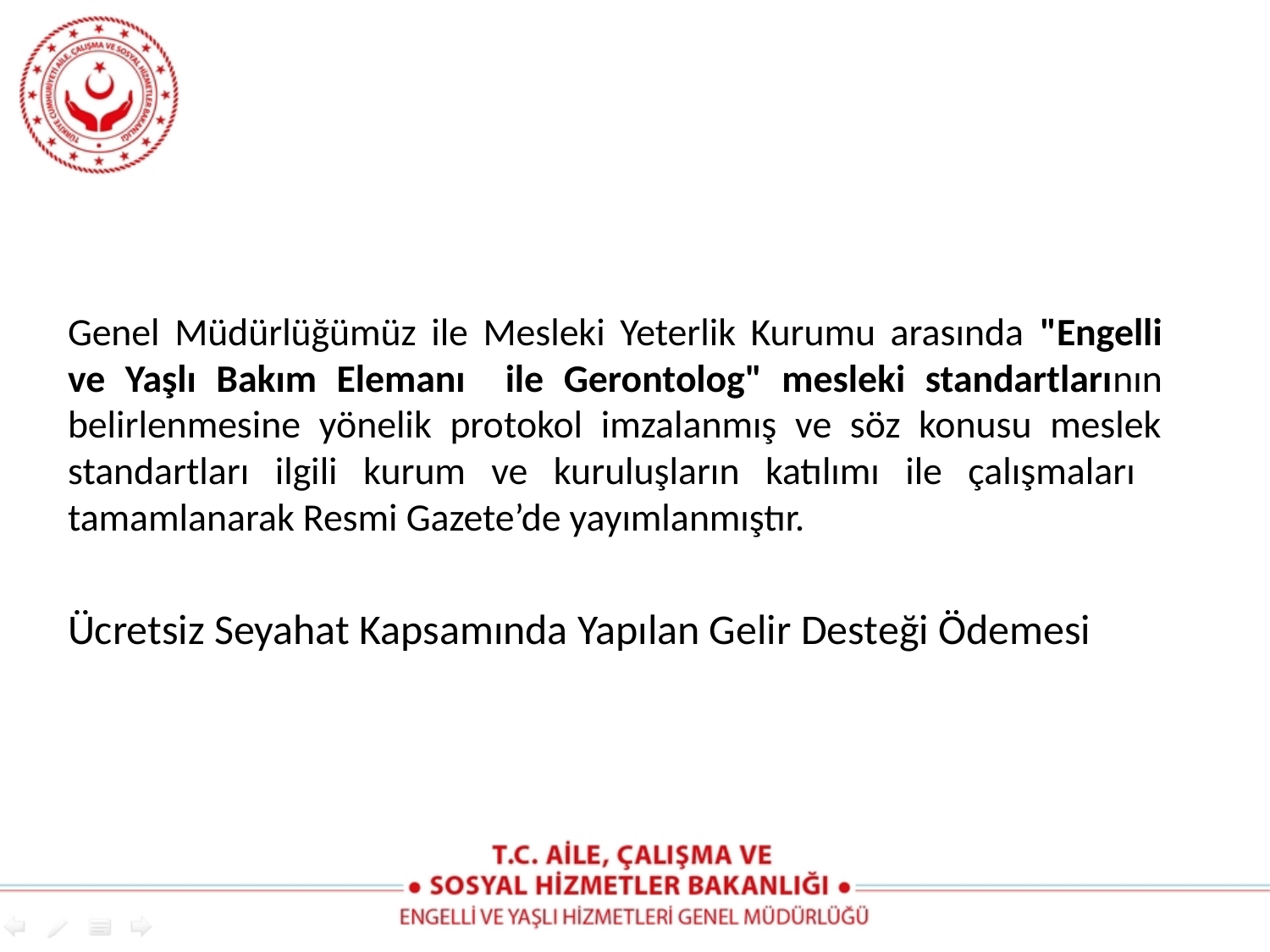

Genel Müdürlüğümüz ile Mesleki Yeterlik Kurumu arasında "Engelli ve Yaşlı Bakım Elemanı  ile Gerontolog" mesleki standartlarının belirlenmesine yönelik protokol imzalanmış ve söz konusu meslek standartları ilgili kurum ve kuruluşların katılımı ile çalışmaları  tamamlanarak Resmi Gazete’de yayımlanmıştır.

Ücretsiz Seyahat Kapsamında Yapılan Gelir Desteği Ödemesi